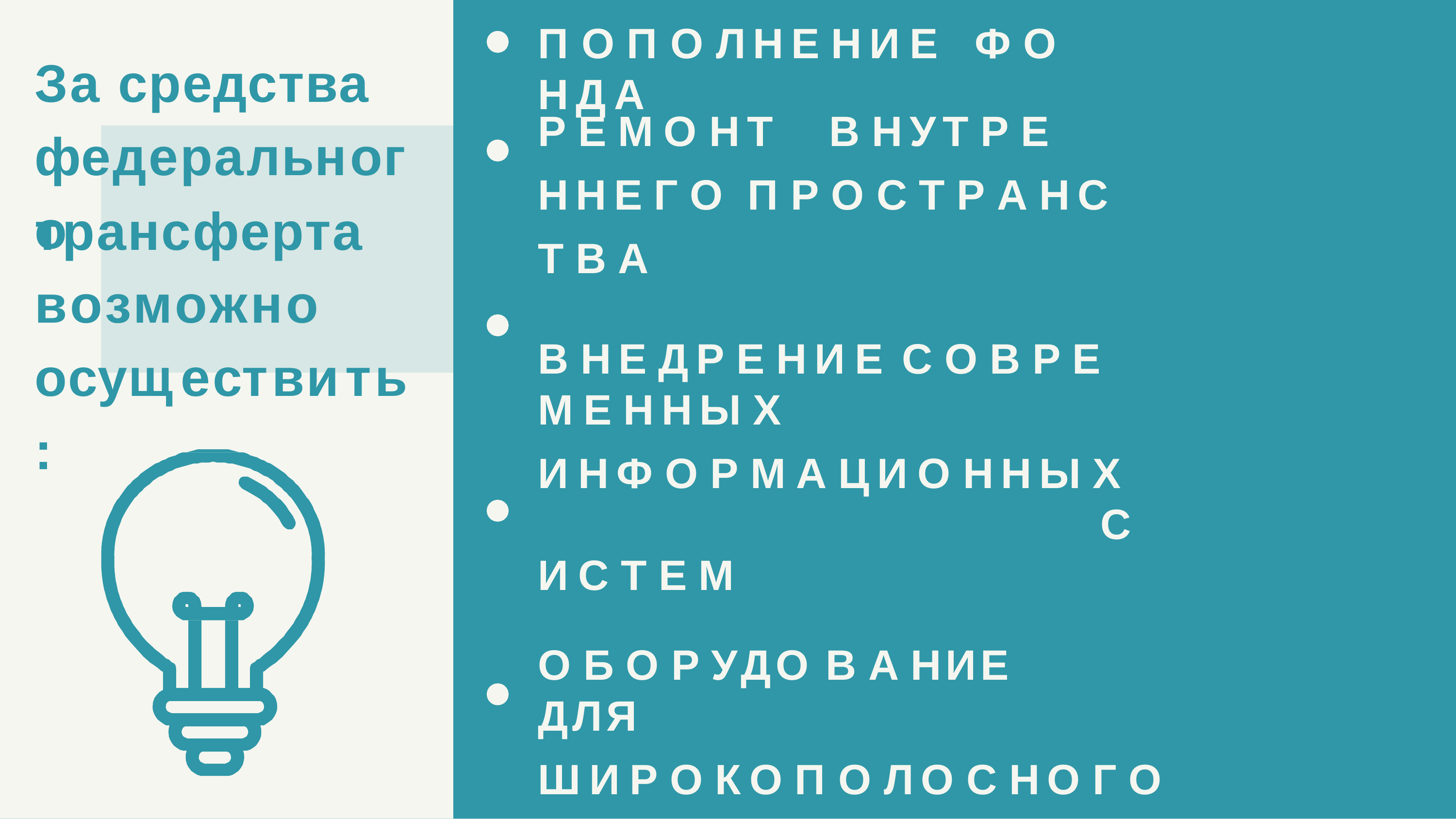

# П О П О ЛНЕ НИЕ	Ф О НДА
За средства  федерального
Р Е МО НТ	В НУТ Р Е ННЕ Г О  П Р О С Т Р А НС Т В А
В НЕ ДР Е НИЕ	С О В Р Е МЕ ННЫ Х
ИНФ О Р МА ЦИО ННЫ Х	С ИС Т Е М
О Б О Р УДО В А НИЕ	ДЛЯ
ШИР О КО П О ЛО С НО Г О	ДО С Т УП А	К  С Е Т И	ИНТ Е Р НЕ Т
П О В Ы ШЕ НИЕ	КВ А ЛИФ ИКА ЦИИ  П Е Р С О НА ЛА
трансферта  возможно  осуществить: